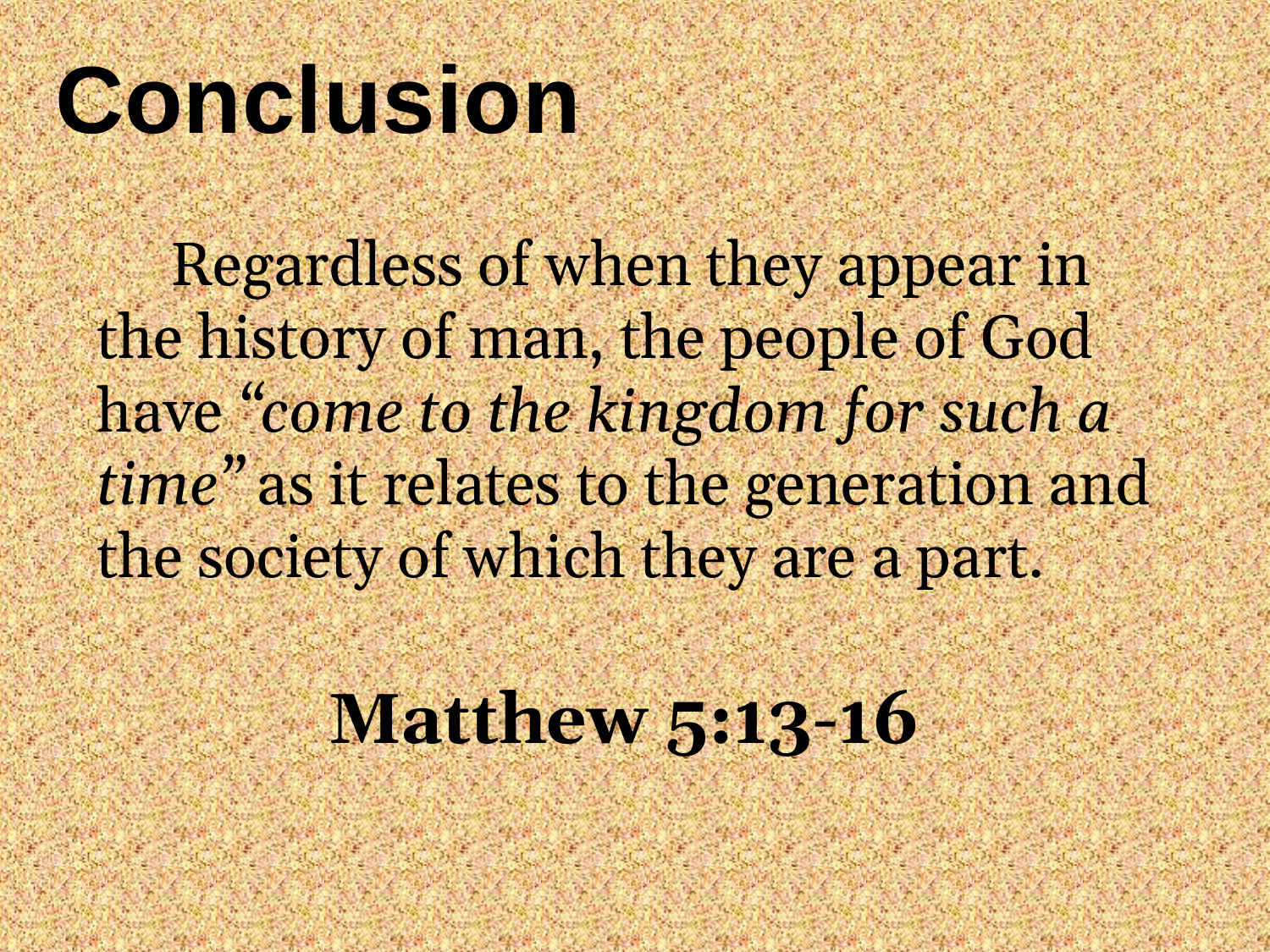

Conclusion
# Regardless of when they appear in the history of man, the people of God have “come to the kingdom for such a time” as it relates to the generation and the society of which they are a part.
Matthew 5:13-16